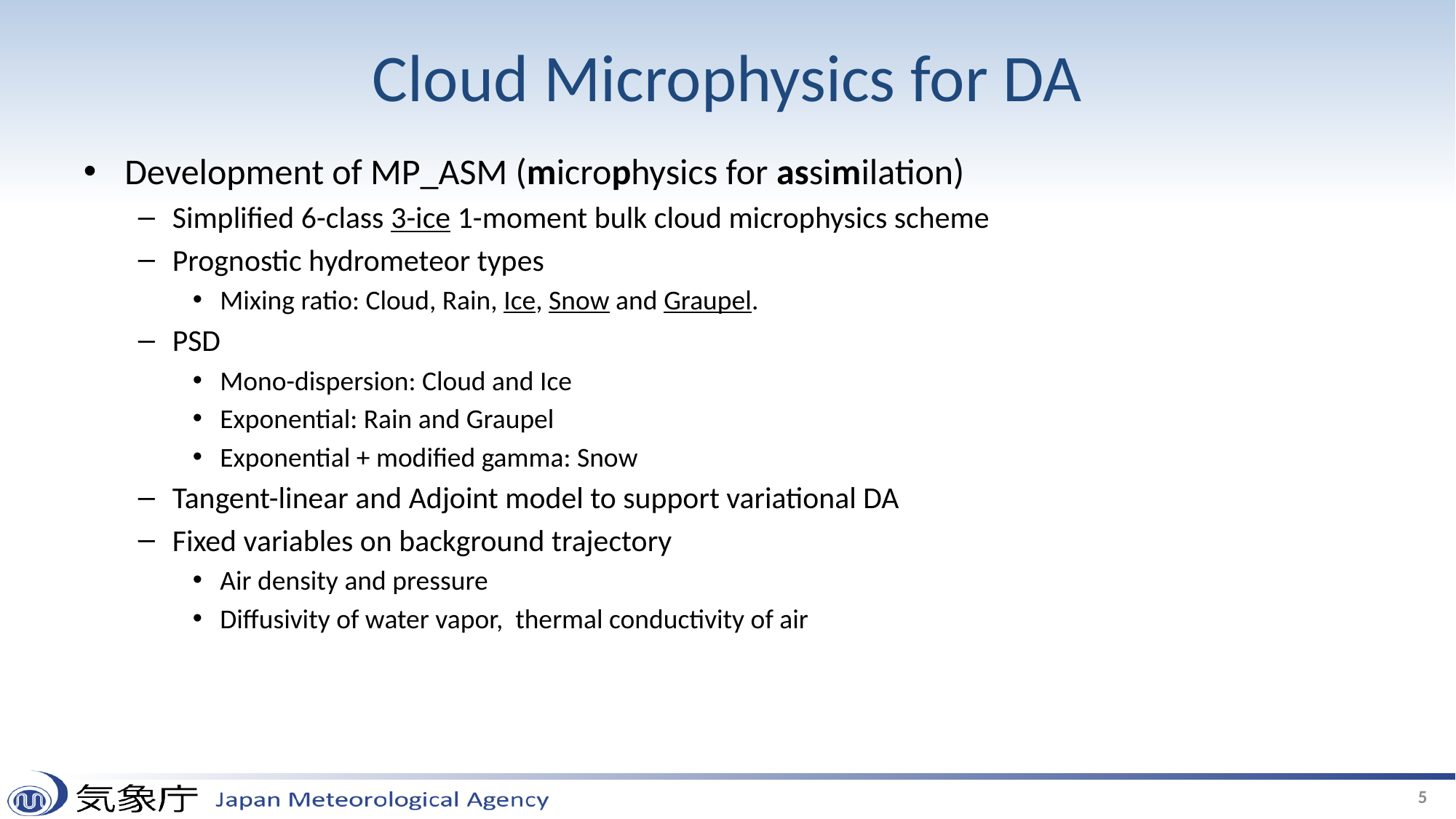

# Cloud Microphysics for DA
Development of MP_ASM (microphysics for assimilation)
Simplified 6-class 3-ice 1-moment bulk cloud microphysics scheme
Prognostic hydrometeor types
Mixing ratio: Cloud, Rain, Ice, Snow and Graupel.
PSD
Mono-dispersion: Cloud and Ice
Exponential: Rain and Graupel
Exponential + modified gamma: Snow
Tangent-linear and Adjoint model to support variational DA
Fixed variables on background trajectory
Air density and pressure
Diffusivity of water vapor,  thermal conductivity of air
5